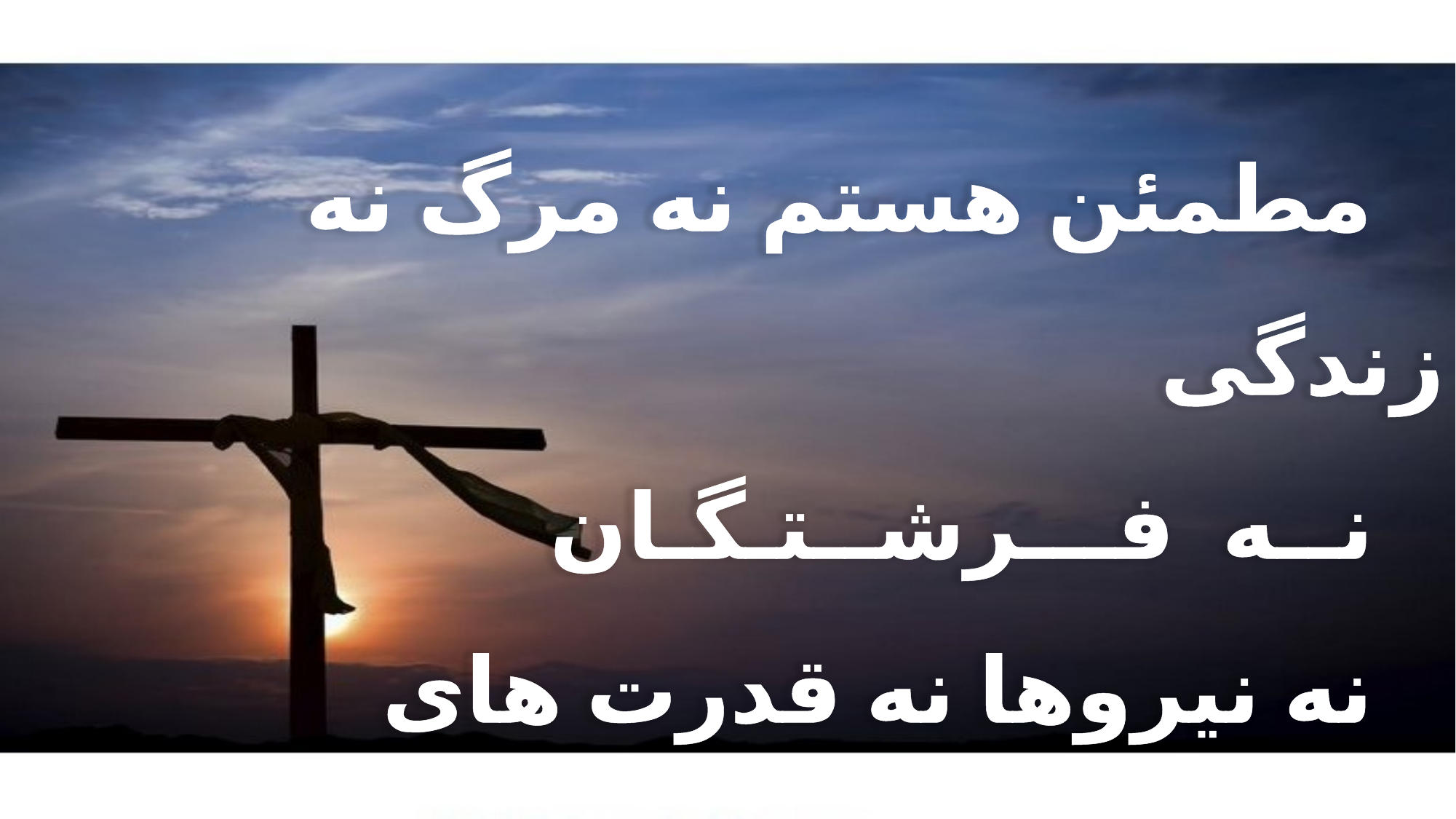

مطمئن هستم نه مرگ نه زندگی
   نــه  فـــرشــتـگـان
   نه نیروها نه قدرت های
   فــوق  بــشــری